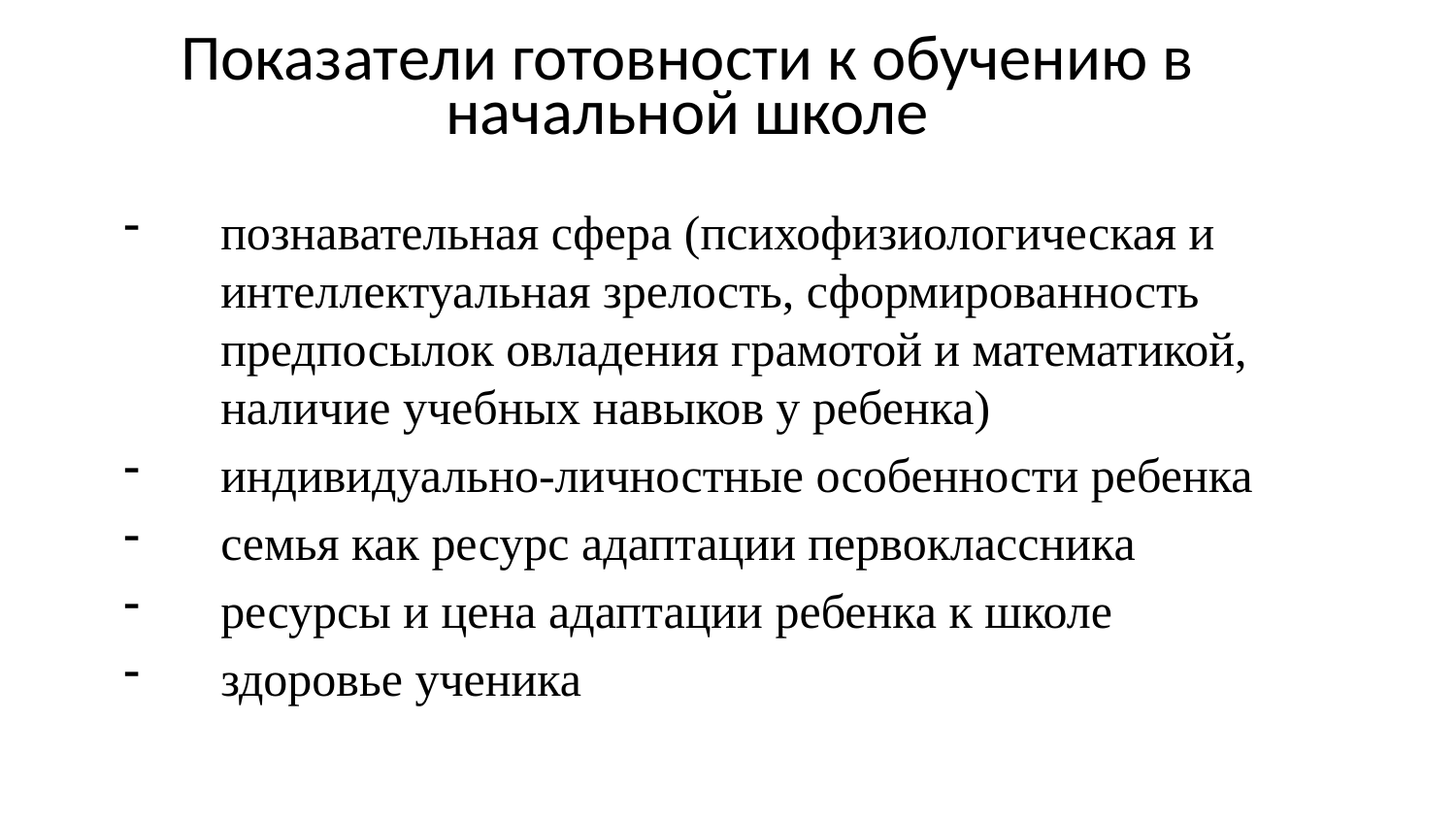

# Показатели готовности к обучению в начальной школе
познавательная сфера (психофизиологическая и интеллектуальная зрелость, сформированность предпосылок овладения грамотой и математикой, наличие учебных навыков у ребенка)
индивидуально-личностные особенности ребенка
семья как ресурс адаптации первоклассника
ресурсы и цена адаптации ребенка к школе
здоровье ученика